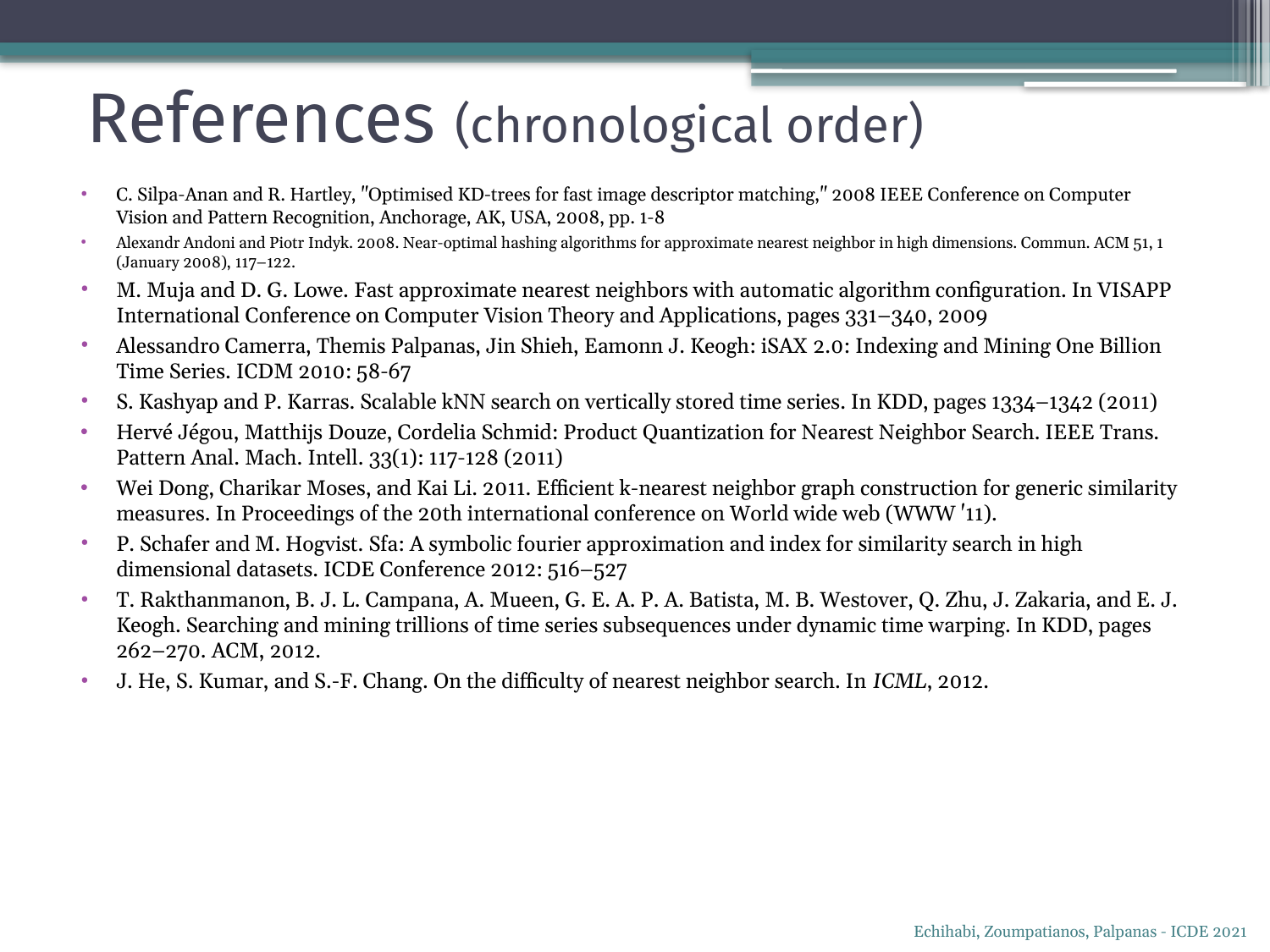

# References (chronological order)
C. Silpa-Anan and R. Hartley, "Optimised KD-trees for fast image descriptor matching," 2008 IEEE Conference on Computer Vision and Pattern Recognition, Anchorage, AK, USA, 2008, pp. 1-8
Alexandr Andoni and Piotr Indyk. 2008. Near-optimal hashing algorithms for approximate nearest neighbor in high dimensions. Commun. ACM 51, 1 (January 2008), 117–122.
M. Muja and D. G. Lowe. Fast approximate nearest neighbors with automatic algorithm configuration. In VISAPP International Conference on Computer Vision Theory and Applications, pages 331–340, 2009
Alessandro Camerra, Themis Palpanas, Jin Shieh, Eamonn J. Keogh: iSAX 2.0: Indexing and Mining One Billion Time Series. ICDM 2010: 58-67
S. Kashyap and P. Karras. Scalable kNN search on vertically stored time series. In KDD, pages 1334–1342 (2011)
Hervé Jégou, Matthijs Douze, Cordelia Schmid: Product Quantization for Nearest Neighbor Search. IEEE Trans. Pattern Anal. Mach. Intell. 33(1): 117-128 (2011)
Wei Dong, Charikar Moses, and Kai Li. 2011. Efficient k-nearest neighbor graph construction for generic similarity measures. In Proceedings of the 20th international conference on World wide web (WWW '11).
P. Schafer and M. Hogvist. Sfa: A symbolic fourier approximation and index for similarity search in high dimensional datasets. ICDE Conference 2012: 516–527
T. Rakthanmanon, B. J. L. Campana, A. Mueen, G. E. A. P. A. Batista, M. B. Westover, Q. Zhu, J. Zakaria, and E. J. Keogh. Searching and mining trillions of time series subsequences under dynamic time warping. In KDD, pages 262–270. ACM, 2012.
J. He, S. Kumar, and S.-F. Chang. On the difficulty of nearest neighbor search. In ICML, 2012.

Echihabi, Zoumpatianos, Palpanas - ICDE 2021